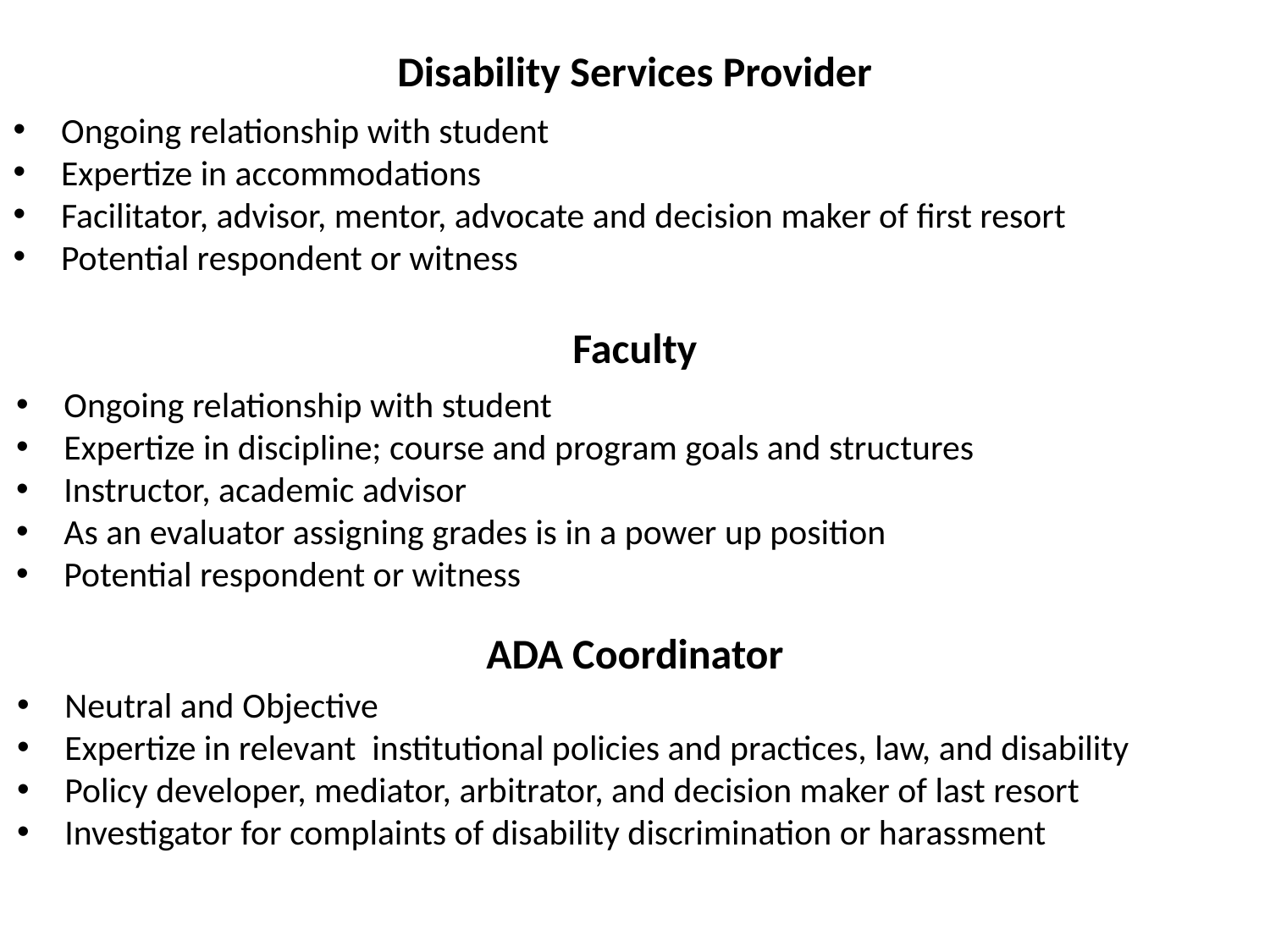

# Disability Services Provider
Ongoing relationship with student
Expertize in accommodations
Facilitator, advisor, mentor, advocate and decision maker of first resort
Potential respondent or witness

Faculty
Ongoing relationship with student
Expertize in discipline; course and program goals and structures
Instructor, academic advisor
As an evaluator assigning grades is in a power up position
Potential respondent or witness
ADA Coordinator
Neutral and Objective
Expertize in relevant  institutional policies and practices, law, and disability
Policy developer, mediator, arbitrator, and decision maker of last resort
Investigator for complaints of disability discrimination or harassment